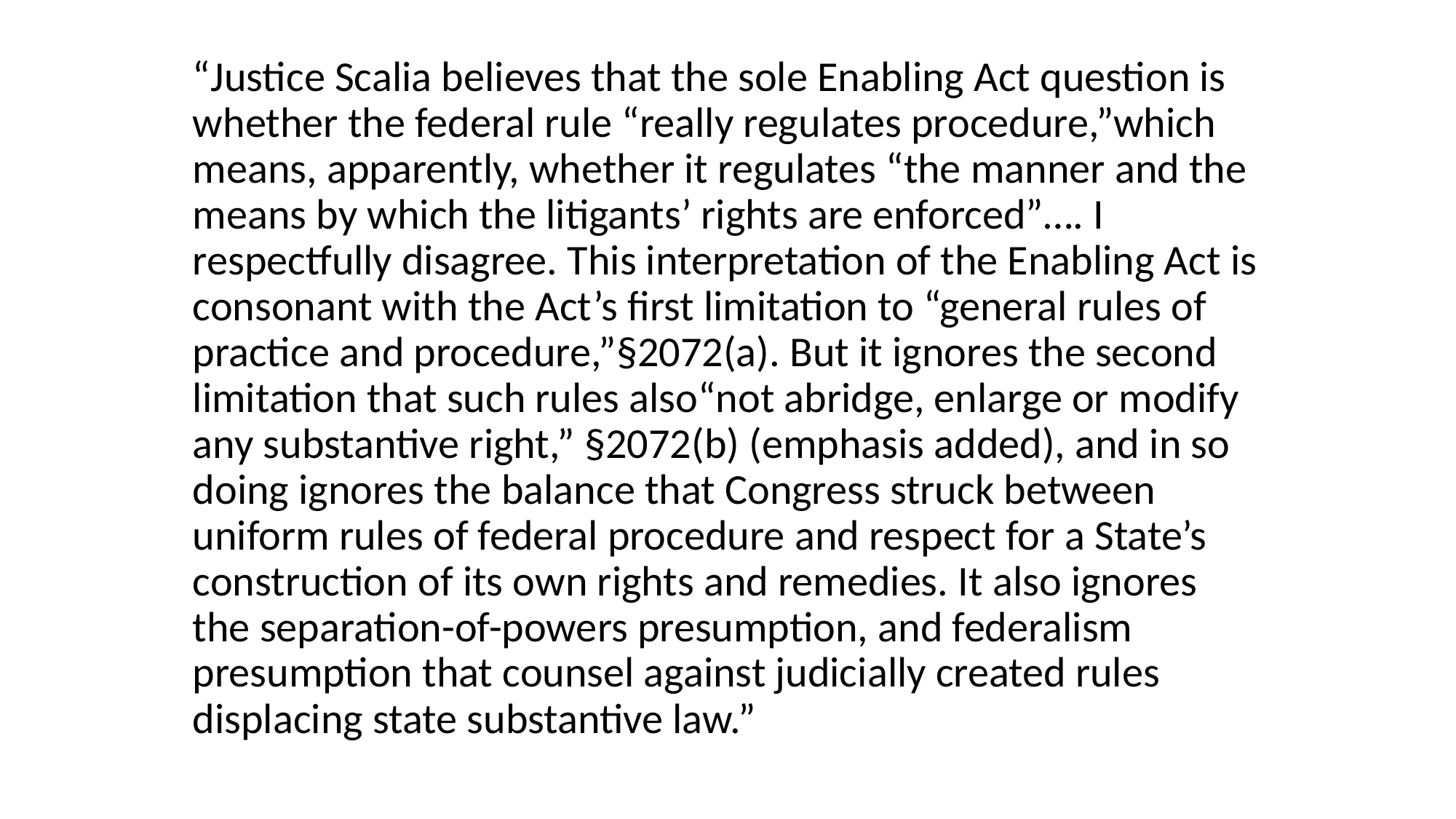

# “Justice Scalia believes that the sole Enabling Act question is whether the federal rule “really regulates procedure,”which means, apparently, whether it regulates “the manner and the means by which the litigants’ rights are enforced”…. I respectfully disagree. This interpretation of the Enabling Act is consonant with the Act’s first limitation to “general rules of practice and procedure,”§2072(a). But it ignores the second limitation that such rules also“not abridge, enlarge or modify any substantive right,” §2072(b) (emphasis added), and in so doing ignores the balance that Congress struck between uniform rules of federal procedure and respect for a State’s construction of its own rights and remedies. It also ignores the separation-of-powers presumption, and federalism presumption that counsel against judicially created rules displacing state substantive law.”